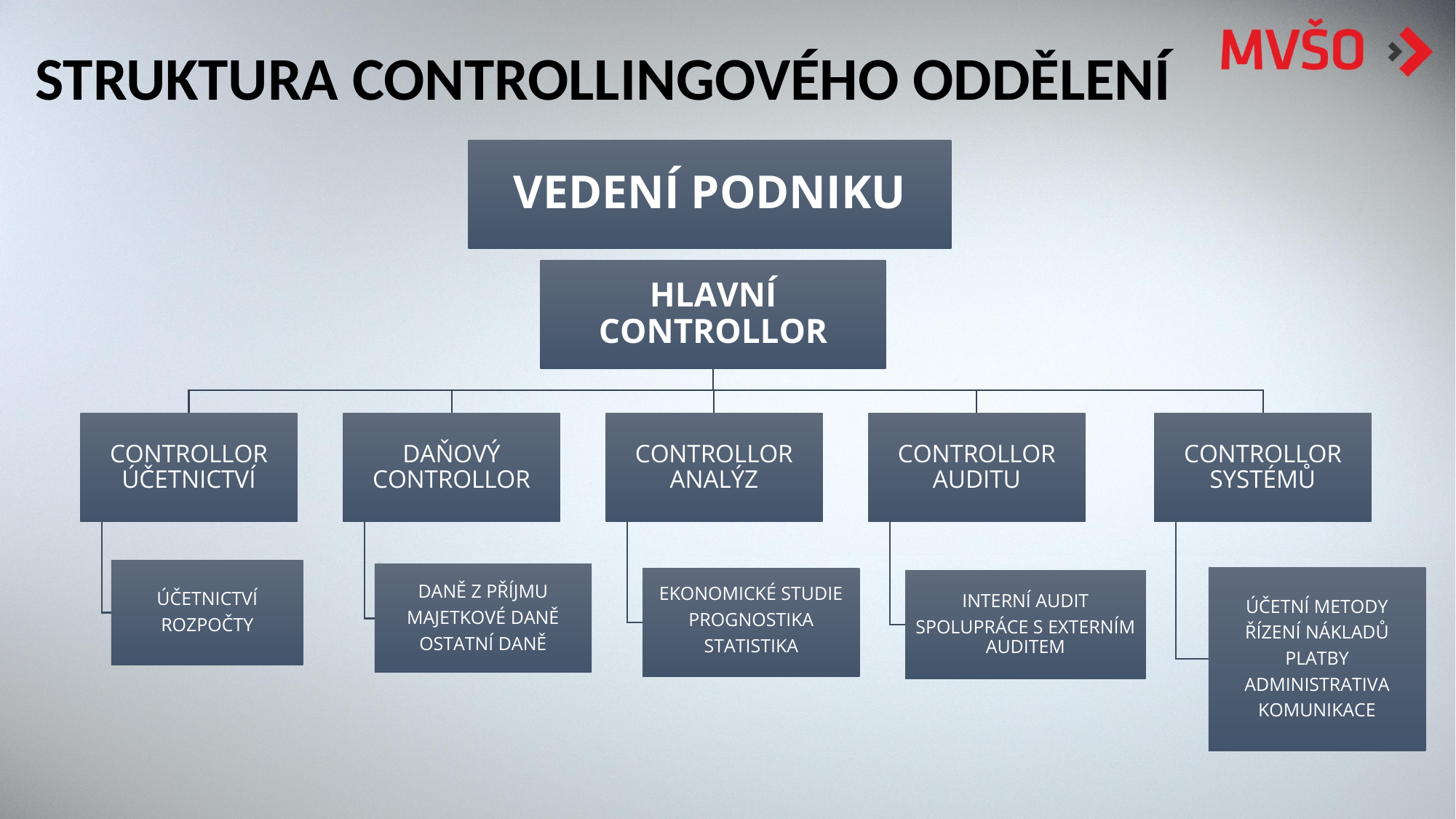

STRUKTURA CONTROLLINGOVÉHO ODDĚLENÍ
VEDENÍ PODNIKU
HLAVNÍ CONTROLLOR
CONTROLLOR ÚČETNICTVÍ
ÚČETNICTVÍ
ROZPOČTY
DAŇOVÝ CONTROLLOR
DANĚ Z PŘÍJMU
MAJETKOVÉ DANĚ
OSTATNÍ DANĚ
CONTROLLOR ANALÝZ

EKONOMICKÉ STUDIE
PROGNOSTIKA
STATISTIKA

CONTROLLOR AUDITU
INTERNÍ AUDIT
SPOLUPRÁCE S EXTERNÍM AUDITEM
CONTROLLOR SYSTÉMŮ
ÚČETNÍ METODY
ŘÍZENÍ NÁKLADŮ
PLATBY
ADMINISTRATIVA
KOMUNIKACE